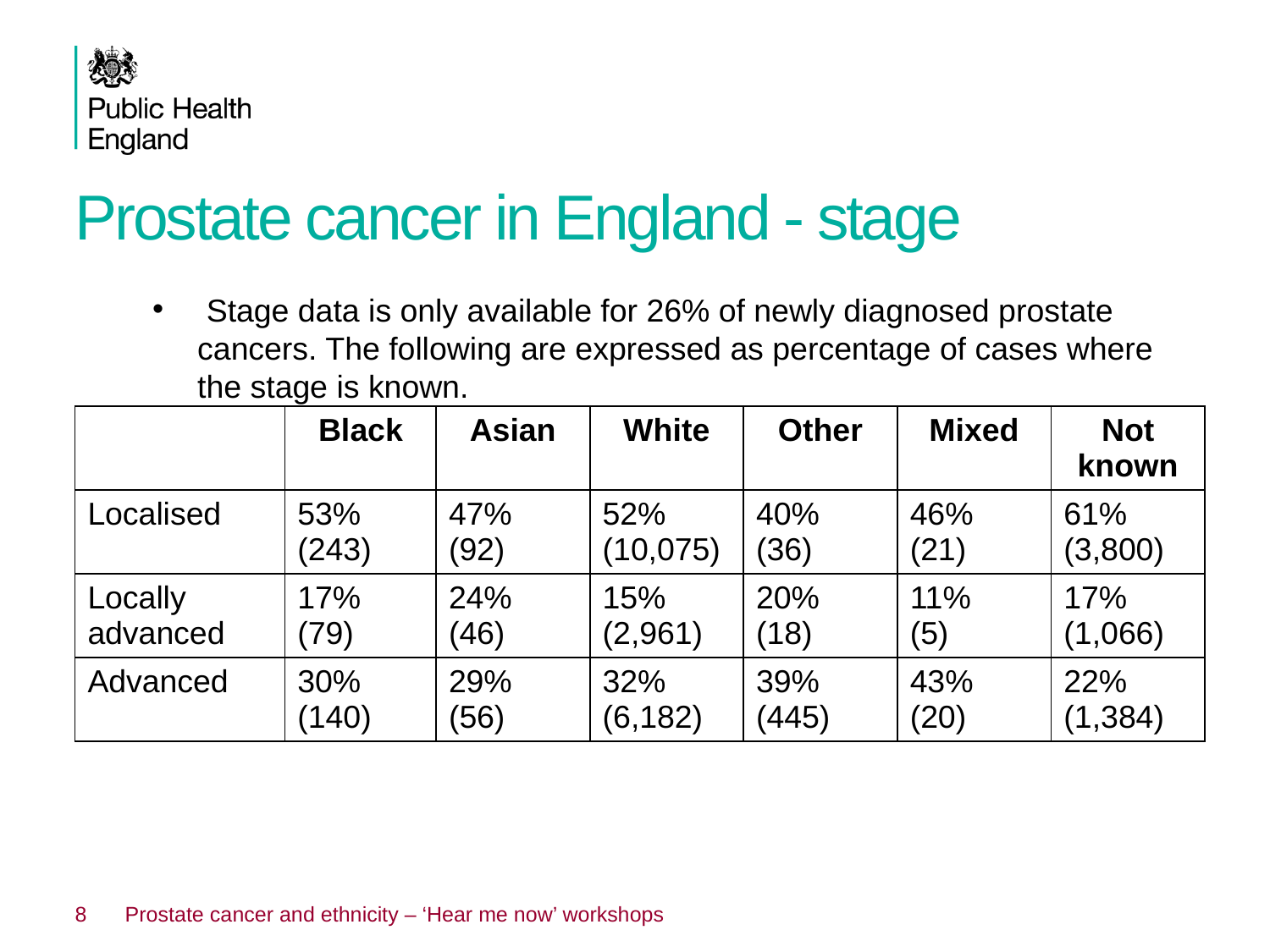

# Prostate cancer in England - stage
 Stage data is only available for 26% of newly diagnosed prostate cancers. The following are expressed as percentage of cases where the stage is known.

|  | Black | Asian | White | Other | Mixed | Not known |
| --- | --- | --- | --- | --- | --- | --- |
| Localised | 53% (243) | 47% (92) | 52% (10,075) | 40% (36) | 46% (21) | 61% (3,800) |
| Locally advanced | 17% (79) | 24% (46) | 15% (2,961) | 20% (18) | 11% (5) | 17% (1,066) |
| Advanced | 30% (140) | 29% (56) | 32% (6,182) | 39% (445) | 43% (20) | 22% (1,384) |
8
Prostate cancer and ethnicity – ‘Hear me now’ workshops